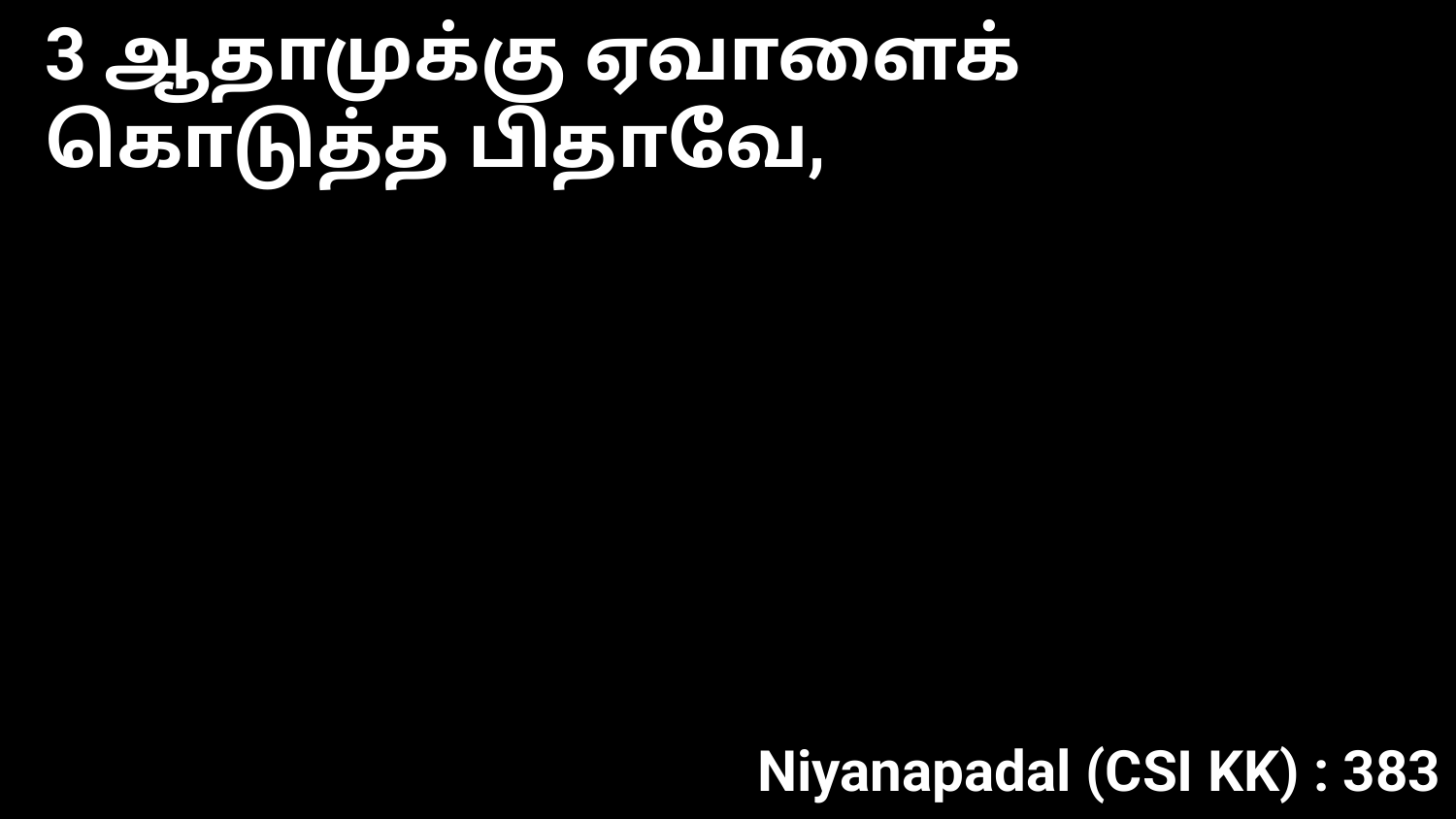

3 ஆதாமுக்கு ஏவாளைக்
கொடுத்த பிதாவே,

Niyanapadal (CSI KK) : 383